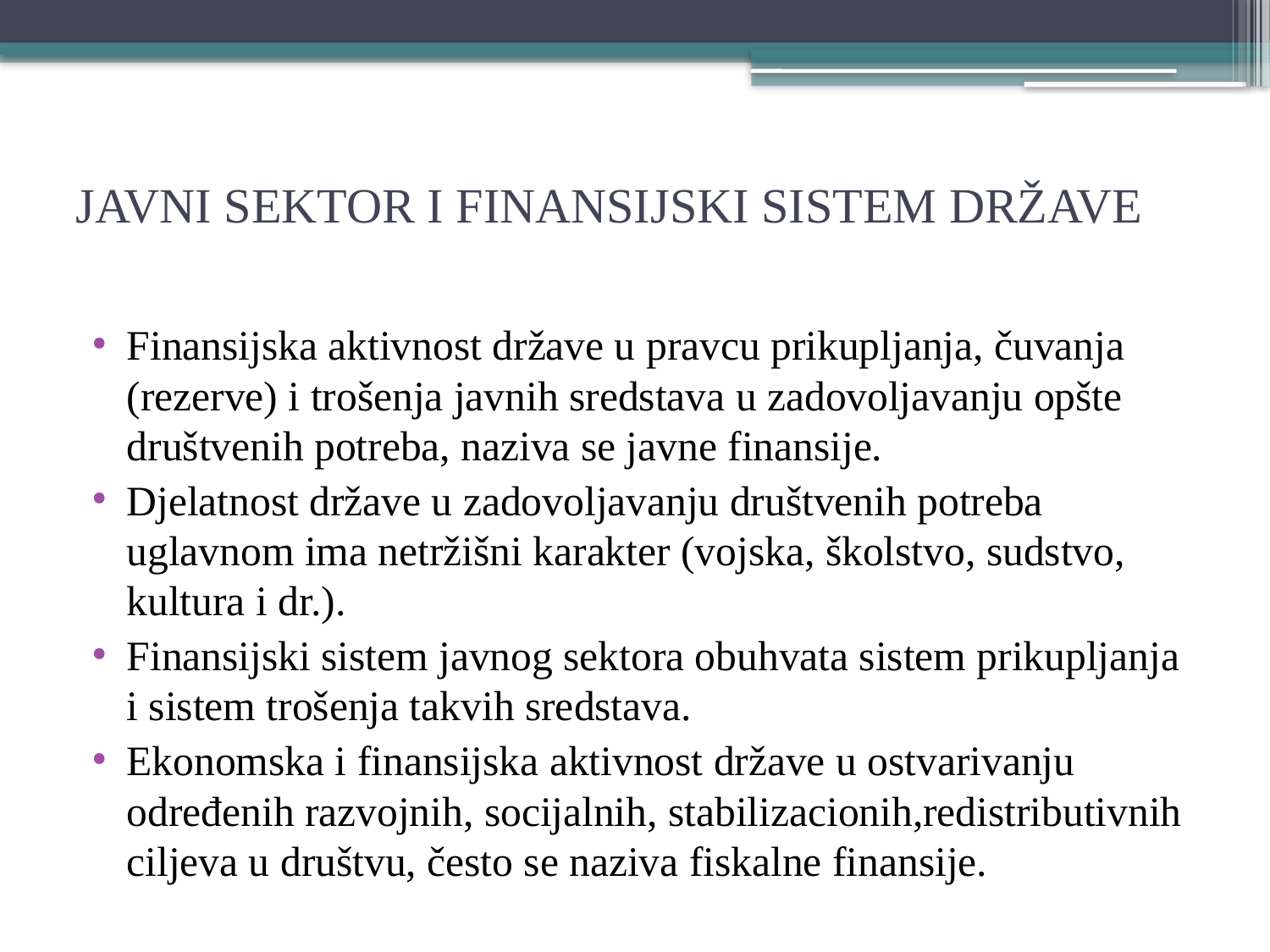

# JAVNI SEKTOR I FINANSIJSKI SISTEM DRŽAVE
Finansijska aktivnost države u pravcu prikupljanja, čuvanja (rezerve) i trošenja javnih sredstava u zadovoljavanju opšte društvenih potreba, naziva se javne finansije.
Djelatnost države u zadovoljavanju društvenih potreba uglavnom ima netržišni karakter (vojska, školstvo, sudstvo, kultura i dr.).
Finansijski sistem javnog sektora obuhvata sistem prikupljanja i sistem trošenja takvih sredstava.
Ekonomska i finansijska aktivnost države u ostvarivanju određenih razvojnih, socijalnih, stabilizacionih,redistributivnih ciljeva u društvu, često se naziva fiskalne finansije.